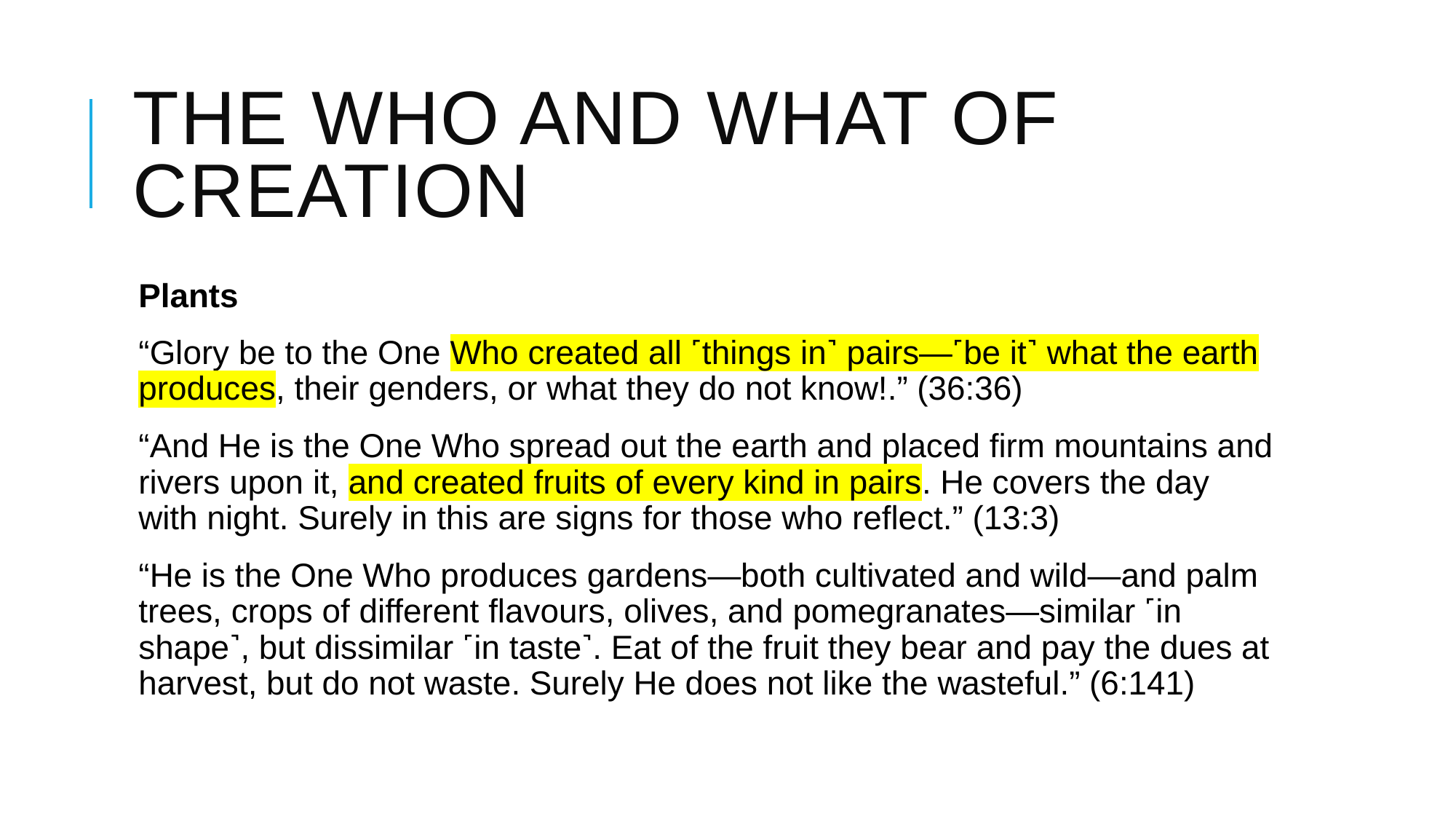

# THE who and what of creation
Plants
“Glory be to the One Who created all ˹things in˺ pairs—˹be it˺ what the earth produces, their genders, or what they do not know!.” (36:36)
“And He is the One Who spread out the earth and placed firm mountains and rivers upon it, and created fruits of every kind in pairs. He covers the day with night. Surely in this are signs for those who reflect.” (13:3)
“He is the One Who produces gardens—both cultivated and wild—and palm trees, crops of different flavours, olives, and pomegranates—similar ˹in shape˺, but dissimilar ˹in taste˺. Eat of the fruit they bear and pay the dues at harvest, but do not waste. Surely He does not like the wasteful.” (6:141)